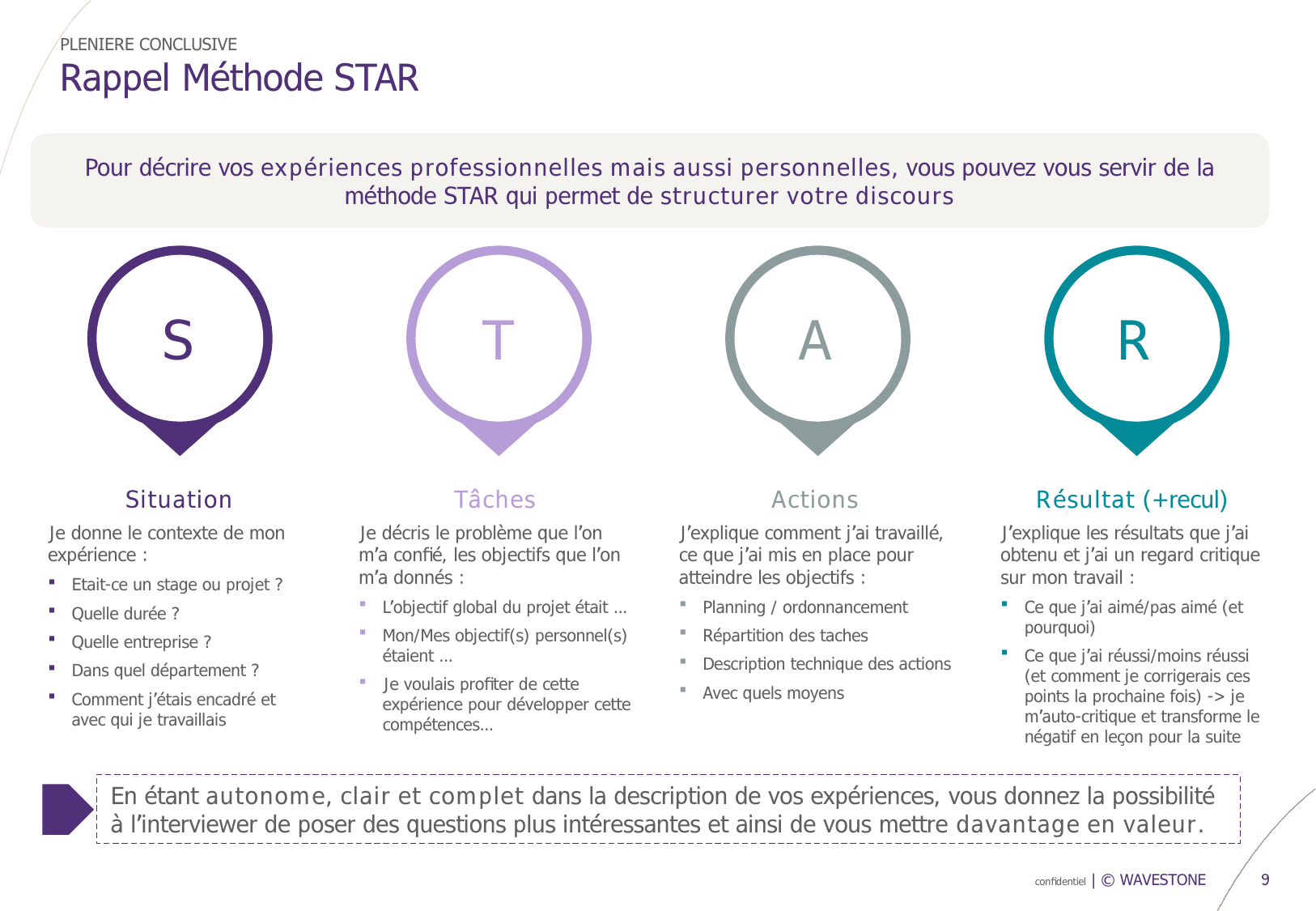

PLENIERE CONCLUSIVE
# Rappel Méthode STAR
Pour décrire vos expériences professionnelles mais aussi personnelles, vous pouvez vous servir de la méthode STAR qui permet de structurer votre discours

S

T

A

R

Situation
Je donne le contexte de mon expérience :
Etait-ce un stage ou projet ?
Quelle durée ?
Quelle entreprise ?
Dans quel département ?
Comment j’étais encadré et avec qui je travaillais
Tâches
Je décris le problème que l’on m’a confié, les objectifs que l’on m’a donnés :
L’objectif global du projet était …
Mon/Mes objectif(s) personnel(s) étaient …
Je voulais profiter de cette expérience pour développer cette compétences…
Actions
J’explique comment j’ai travaillé, ce que j’ai mis en place pour atteindre les objectifs :
Planning / ordonnancement
Répartition des taches
Description technique des actions
Avec quels moyens

Résultat (+recul)
J’explique les résultats que j’ai obtenu et j’ai un regard critique sur mon travail :
Ce que j’ai aimé/pas aimé (et pourquoi)
Ce que j’ai réussi/moins réussi (et comment je corrigerais ces points la prochaine fois) -> je m’auto-critique et transforme le négatif en leçon pour la suite
En étant autonome, clair et complet dans la description de vos expériences, vous donnez la possibilité à l’interviewer de poser des questions plus intéressantes et ainsi de vous mettre davantage en valeur.